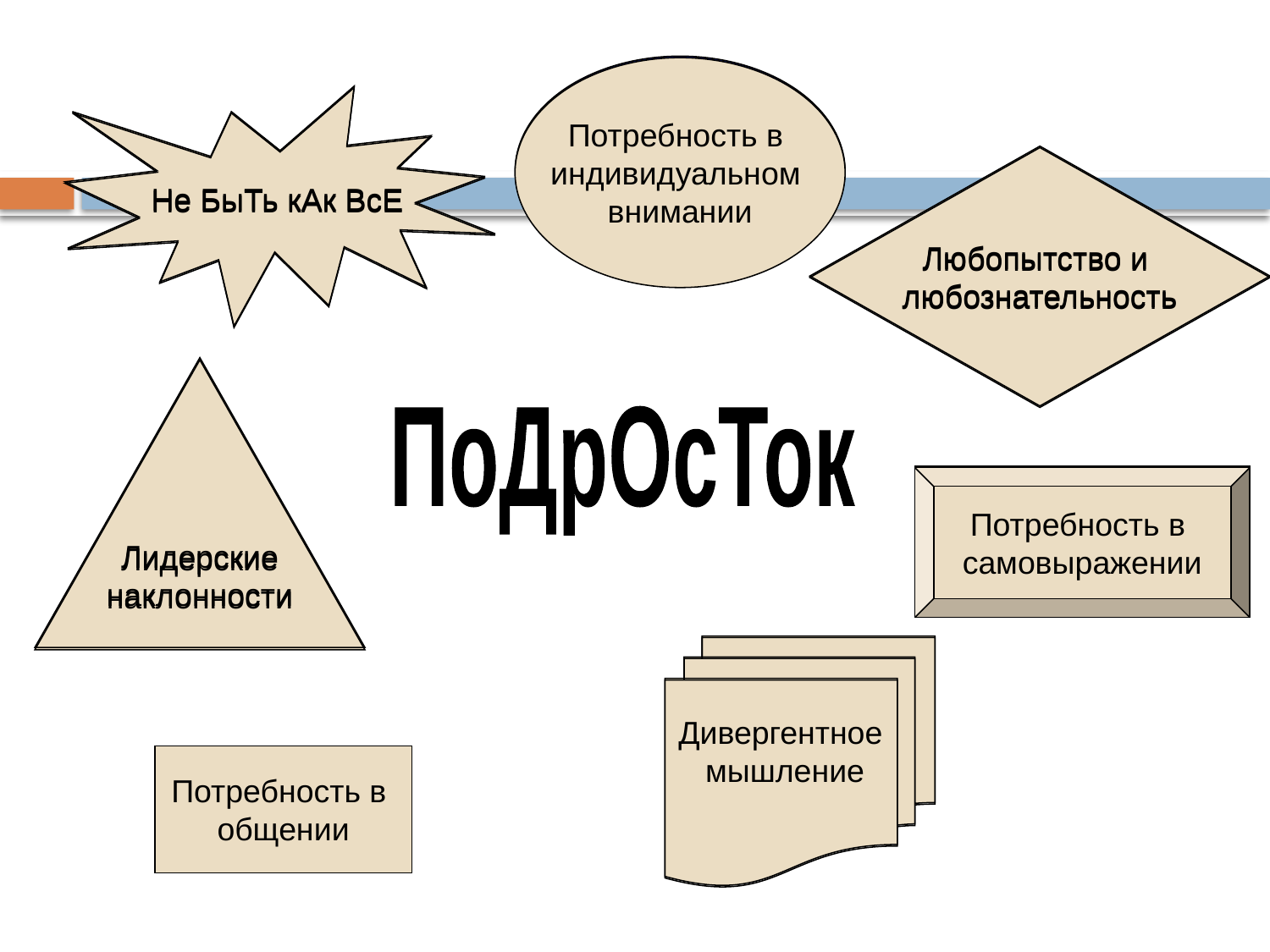

Потребность в
индивидуальном
внимании
Потребность в
индивидуальном
внимании
Не БыТь кАк ВсЕ
Не БыТь кАк ВсЕ
Любопытство и
любознательность
Любопытство и
любознательность
Лидерские
наклонности
Лидерские
наклонности
ПоДрОсТок
Потребность в
самовыражении
Потребность в
самовыражении

Дивергентное
мышление
Потребность в
общении